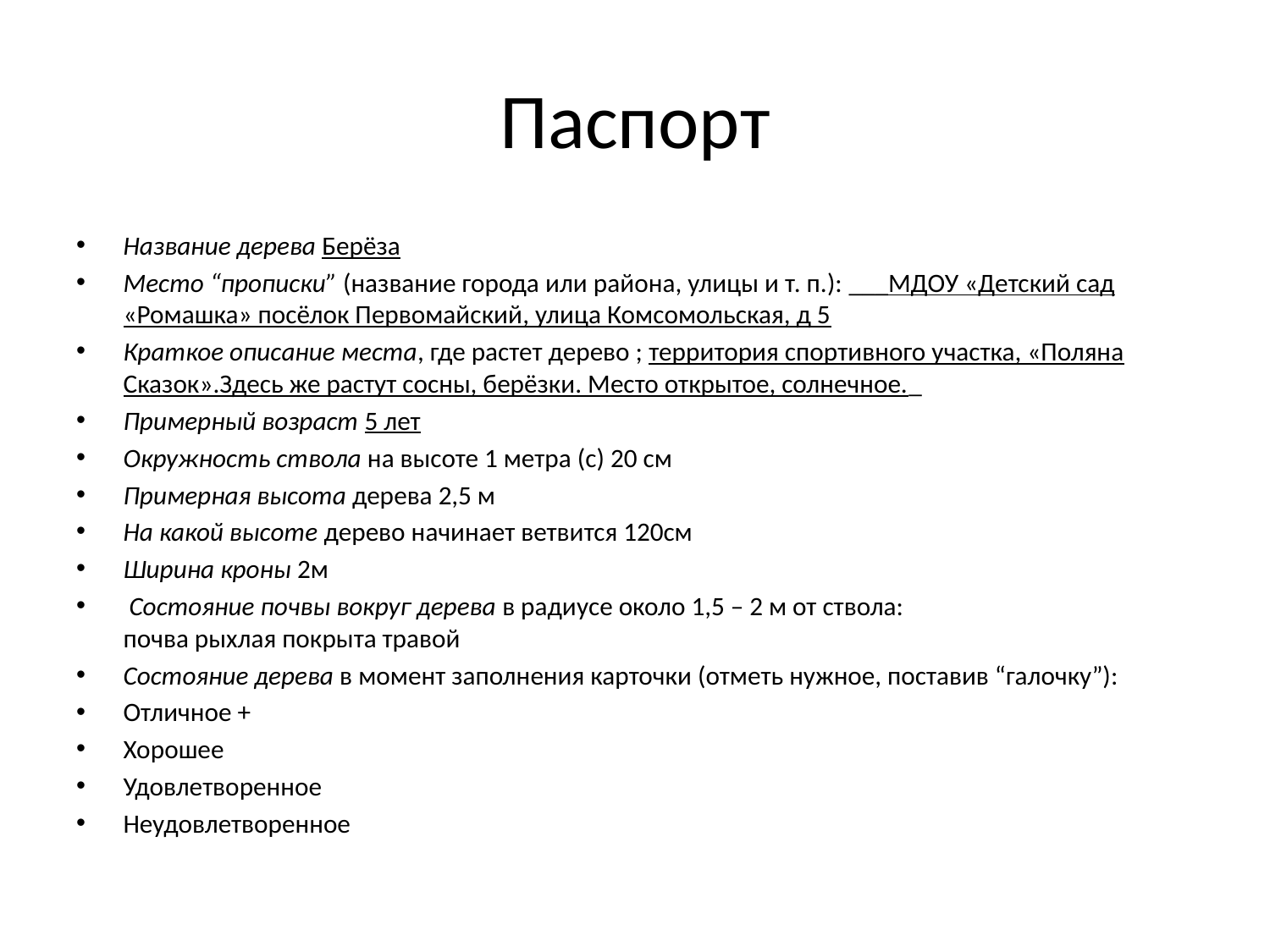

# Паспорт
Название дерева Берёза
Место “прописки” (название города или района, улицы и т. п.): ___МДОУ «Детский сад «Ромашка» посёлок Первомайский, улица Комсомольская, д 5
Краткое описание места, где растет дерево ; территория спортивного участка, «Поляна Сказок».Здесь же растут сосны, берёзки. Место открытое, солнечное._
Примерный возраст 5 лет
Окружность ствола на высоте 1 метра (с) 20 см
Примерная высота дерева 2,5 м
На какой высоте дерево начинает ветвится 120см
Ширина кроны 2м
 Состояние почвы вокруг дерева в радиусе около 1,5 – 2 м от ствола:
почва рыхлая покрыта травой
Состояние дерева в момент заполнения карточки (отметь нужное, поставив “галочку”):
Отличное +
Хорошее
Удовлетворенное
Неудовлетворенное